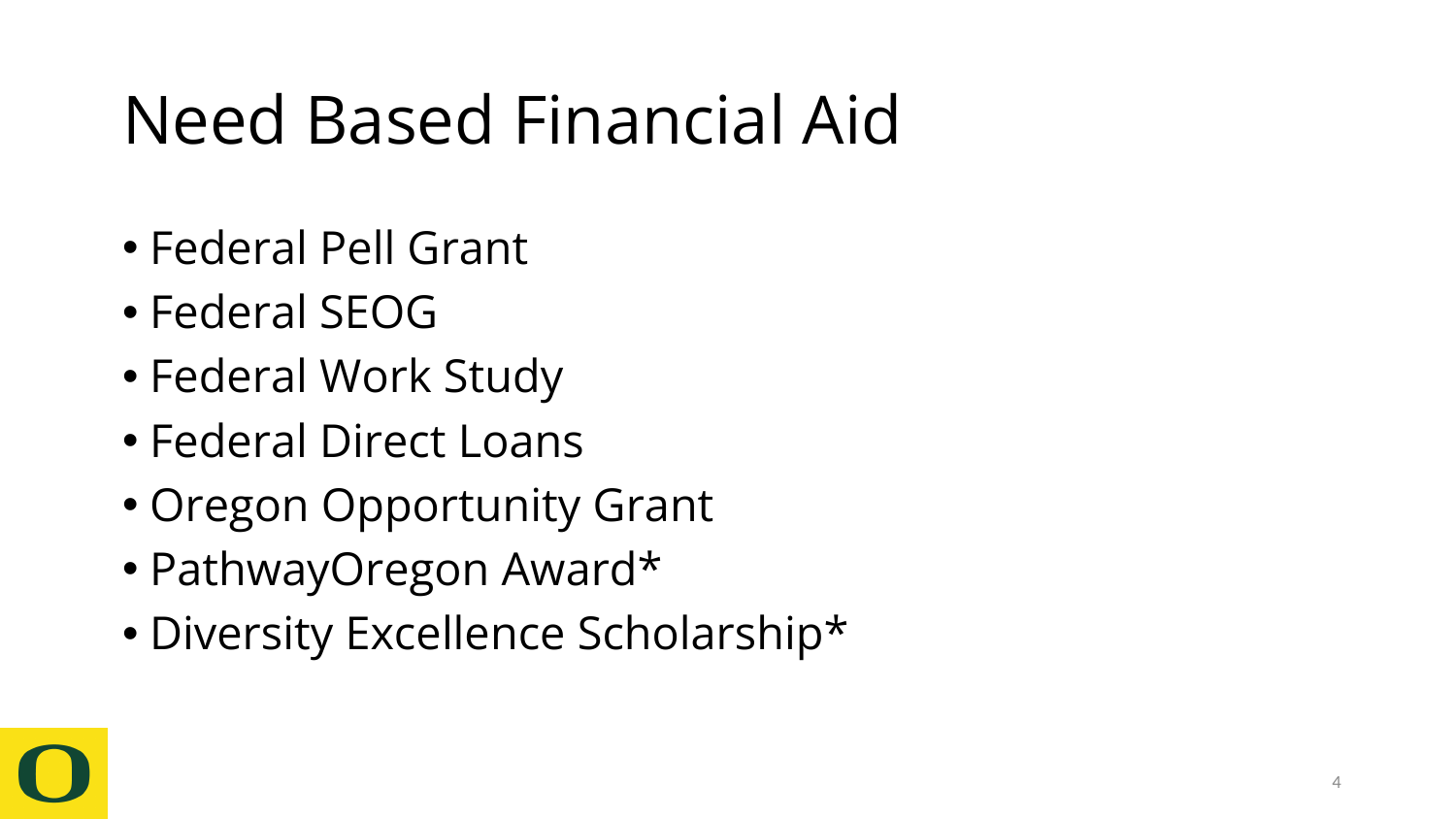

# Need Based Financial Aid
Federal Pell Grant
Federal SEOG
Federal Work Study
Federal Direct Loans
Oregon Opportunity Grant
PathwayOregon Award*
Diversity Excellence Scholarship*
4